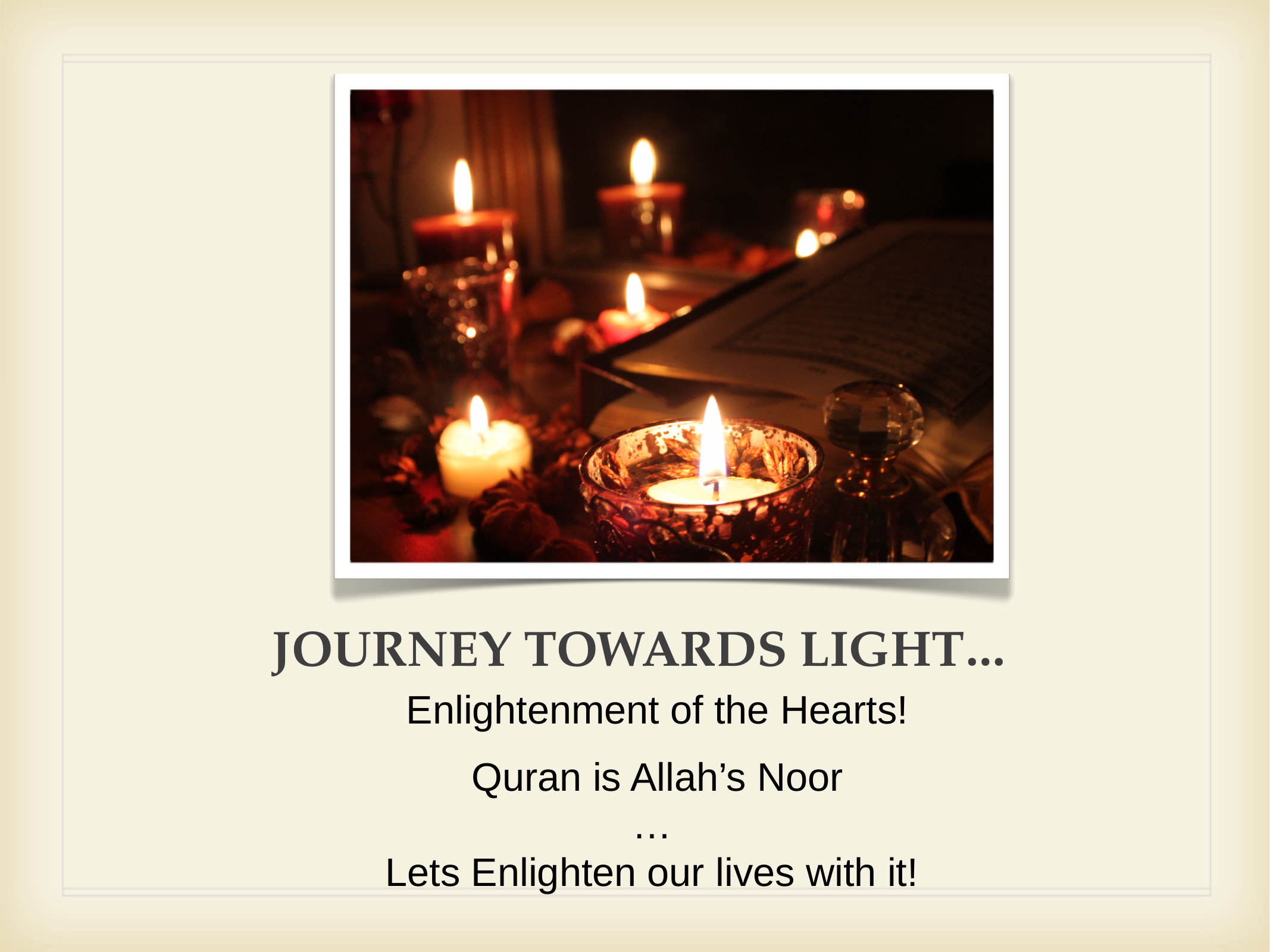

# Journey Towards Light…
Enlightenment of the Hearts!
Quran is Allah’s Noor
…
Lets Enlighten our lives with it!